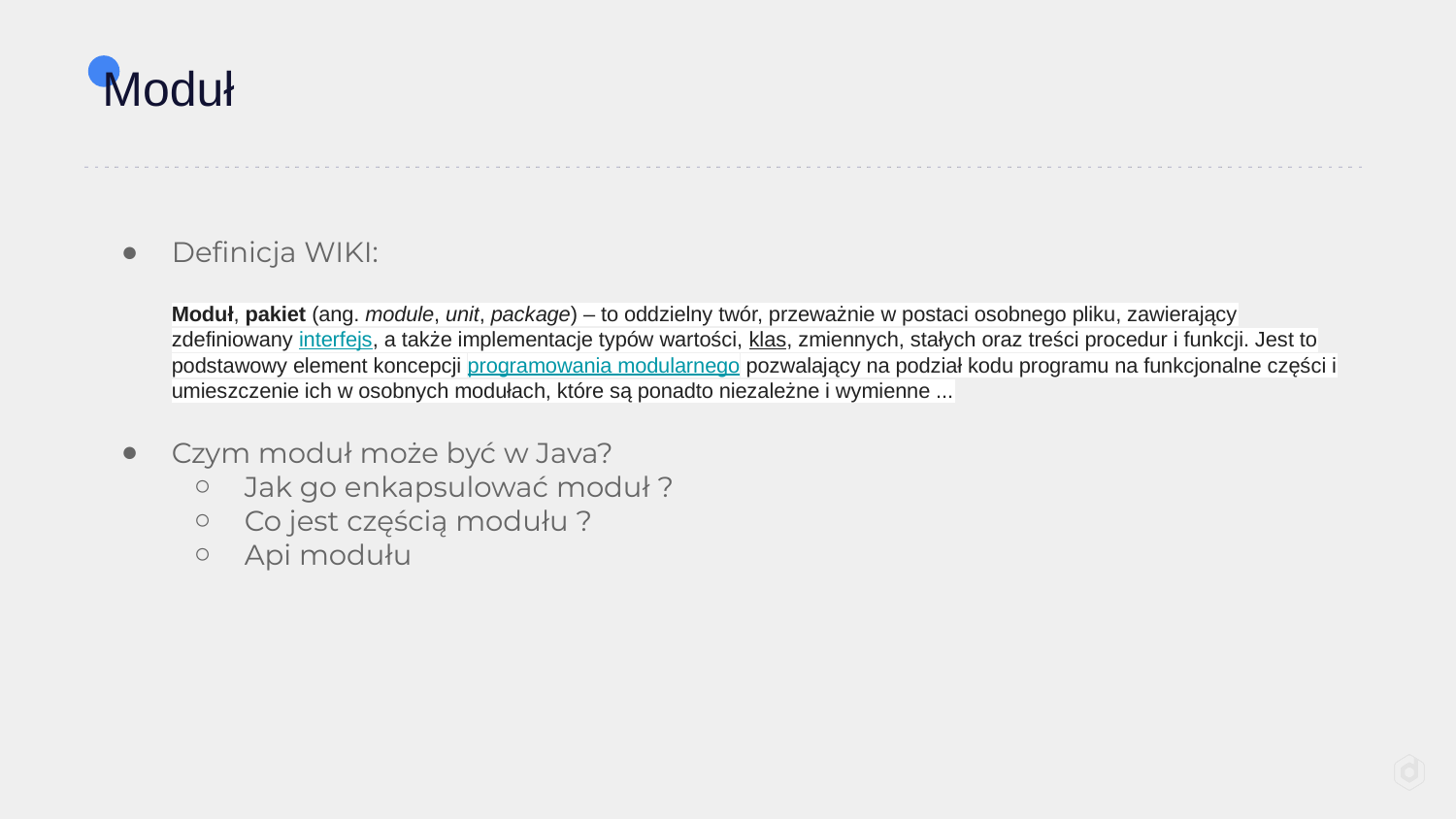

# Moduł
Definicja WIKI:
Moduł, pakiet (ang. module, unit, package) – to oddzielny twór, przeważnie w postaci osobnego pliku, zawierający zdefiniowany interfejs, a także implementacje typów wartości, klas, zmiennych, stałych oraz treści procedur i funkcji. Jest to podstawowy element koncepcji programowania modularnego pozwalający na podział kodu programu na funkcjonalne części i umieszczenie ich w osobnych modułach, które są ponadto niezależne i wymienne ...
Czym moduł może być w Java?
Jak go enkapsulować moduł ?
Co jest częścią modułu ?
Api modułu